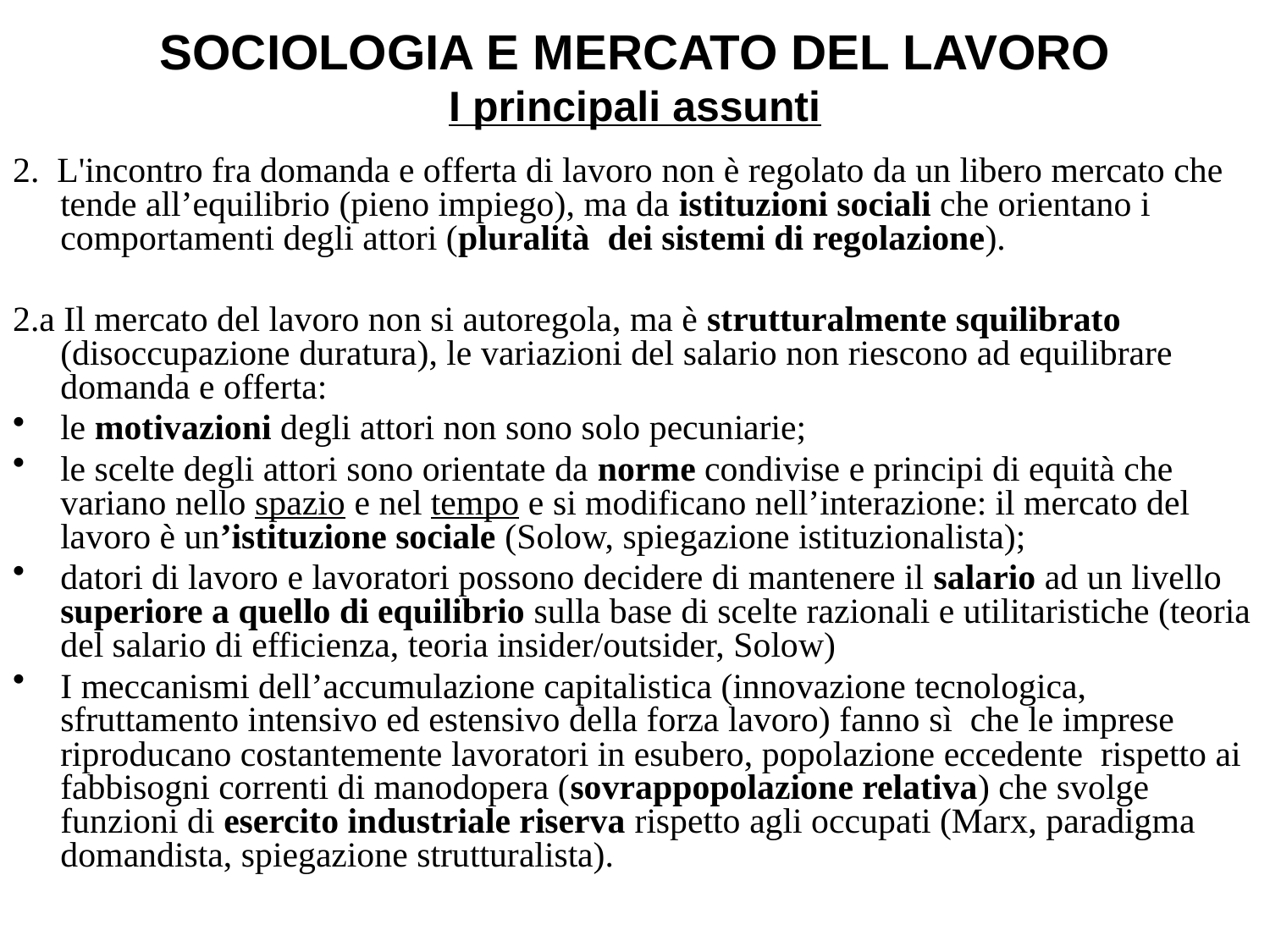

# SOCIOLOGIA E MERCATO DEL LAVORO I principali assunti
2.  L'incontro fra domanda e offerta di lavoro non è regolato da un libero mercato che tende all’equilibrio (pieno impiego), ma da istituzioni sociali che orientano i comportamenti degli attori (pluralità  dei sistemi di regolazione).

2.a Il mercato del lavoro non si autoregola, ma è strutturalmente squilibrato (disoccupazione duratura), le variazioni del salario non riescono ad equilibrare domanda e offerta:
le motivazioni degli attori non sono solo pecuniarie;
le scelte degli attori sono orientate da norme condivise e principi di equità che variano nello spazio e nel tempo e si modificano nell’interazione: il mercato del lavoro è un’istituzione sociale (Solow, spiegazione istituzionalista);
datori di lavoro e lavoratori possono decidere di mantenere il salario ad un livello superiore a quello di equilibrio sulla base di scelte razionali e utilitaristiche (teoria del salario di efficienza, teoria insider/outsider, Solow)
I meccanismi dell’accumulazione capitalistica (innovazione tecnologica, sfruttamento intensivo ed estensivo della forza lavoro) fanno sì  che le imprese riproducano costantemente lavoratori in esubero, popolazione eccedente  rispetto ai fabbisogni correnti di manodopera (sovrappopolazione relativa) che svolge funzioni di esercito industriale riserva rispetto agli occupati (Marx, paradigma domandista, spiegazione strutturalista).